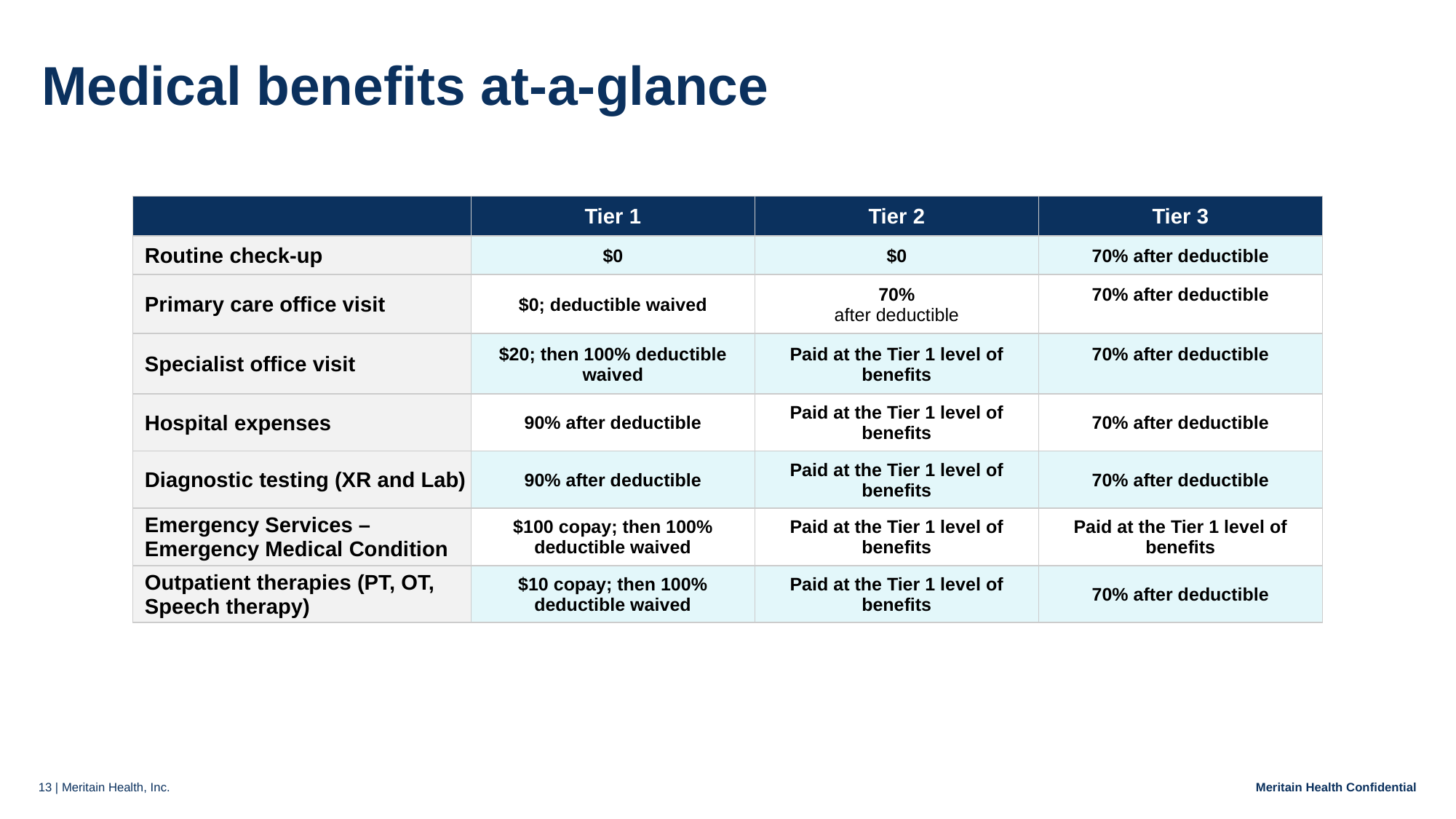

Medical benefits at-a-glance
|  | Tier 1 | Tier 2 | Tier 3 |
| --- | --- | --- | --- |
| Routine check-up | $0 | $0 | 70% after deductible |
| Primary care office visit | $0; deductible waived | 70% after deductible | 70% after deductible |
| Specialist office visit | $20; then 100% deductible waived | Paid at the Tier 1 level of benefits | 70% after deductible |
| Hospital expenses | 90% after deductible | Paid at the Tier 1 level of benefits | 70% after deductible |
| Diagnostic testing (XR and Lab) | 90% after deductible | Paid at the Tier 1 level of benefits | 70% after deductible |
| Emergency Services – Emergency Medical Condition | $100 copay; then 100% deductible waived | Paid at the Tier 1 level of benefits | Paid at the Tier 1 level of benefits |
| Outpatient therapies (PT, OT, Speech therapy) | $10 copay; then 100% deductible waived | Paid at the Tier 1 level of benefits | 70% after deductible |